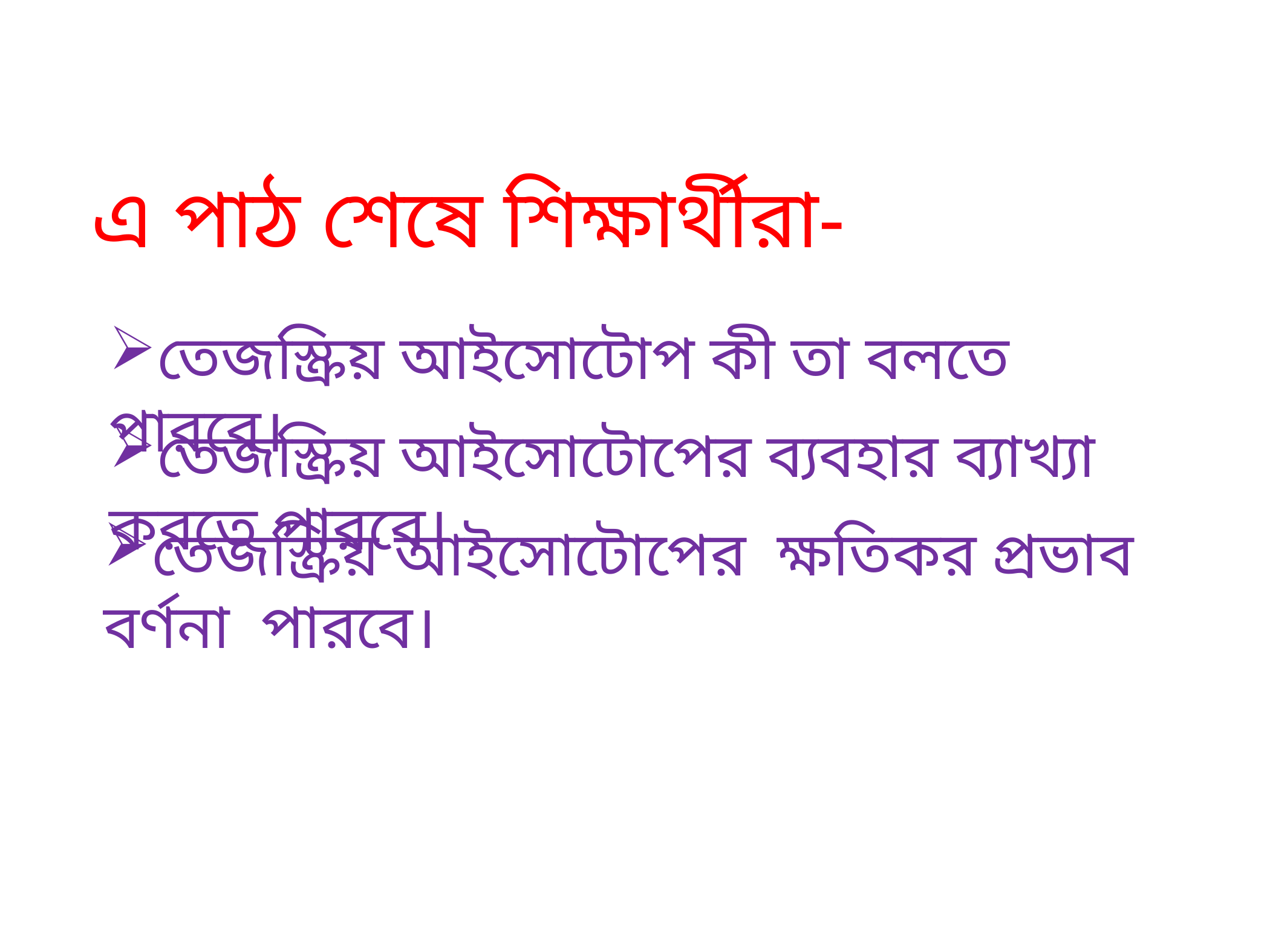

এ পাঠ শেষে শিক্ষার্থীরা-
তেজস্ক্রিয় আইসোটোপ কী তা বলতে পারবে।
তেজস্ক্রিয় আইসোটোপের ব্যবহার ব্যাখ্যা করতে পারবে।
তেজস্ক্রিয় আইসোটোপের  ক্ষতিকর প্রভাব বর্ণনা  পারবে।